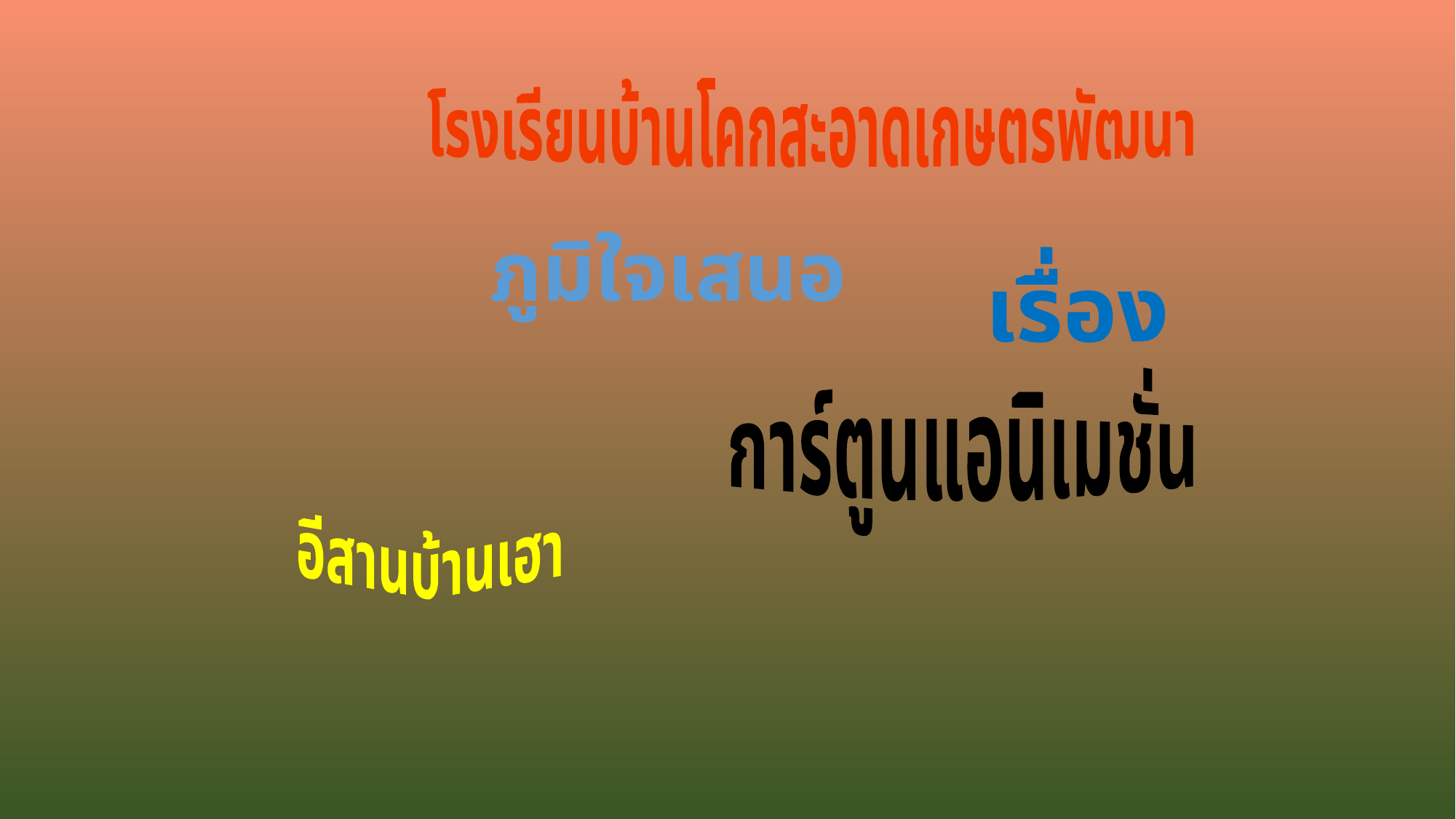

โรงเรียนบ้านโคกสะอาดเกษตรพัฒนา
ภูมิใจเสนอ
เรื่อง
การ์ตูนแอนิเมชั่น
อีสานบ้านเฮา